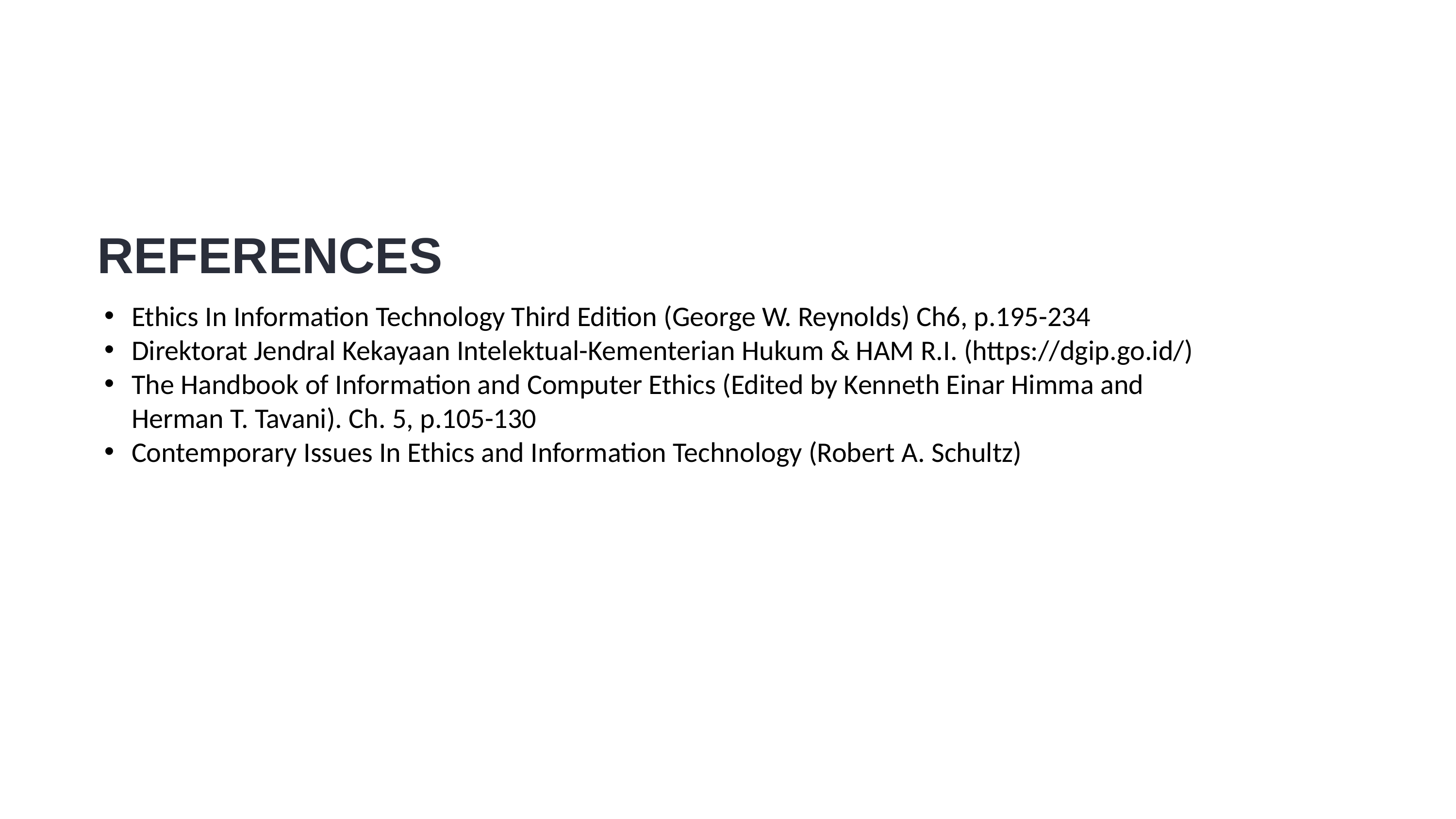

REFERENCES
Ethics In Information Technology Third Edition (George W. Reynolds) Ch6, p.195-234
Direktorat Jendral Kekayaan Intelektual-Kementerian Hukum & HAM R.I. (https://dgip.go.id/)
The Handbook of Information and Computer Ethics (Edited by Kenneth Einar Himma and Herman T. Tavani). Ch. 5, p.105-130
Contemporary Issues In Ethics and Information Technology (Robert A. Schultz)